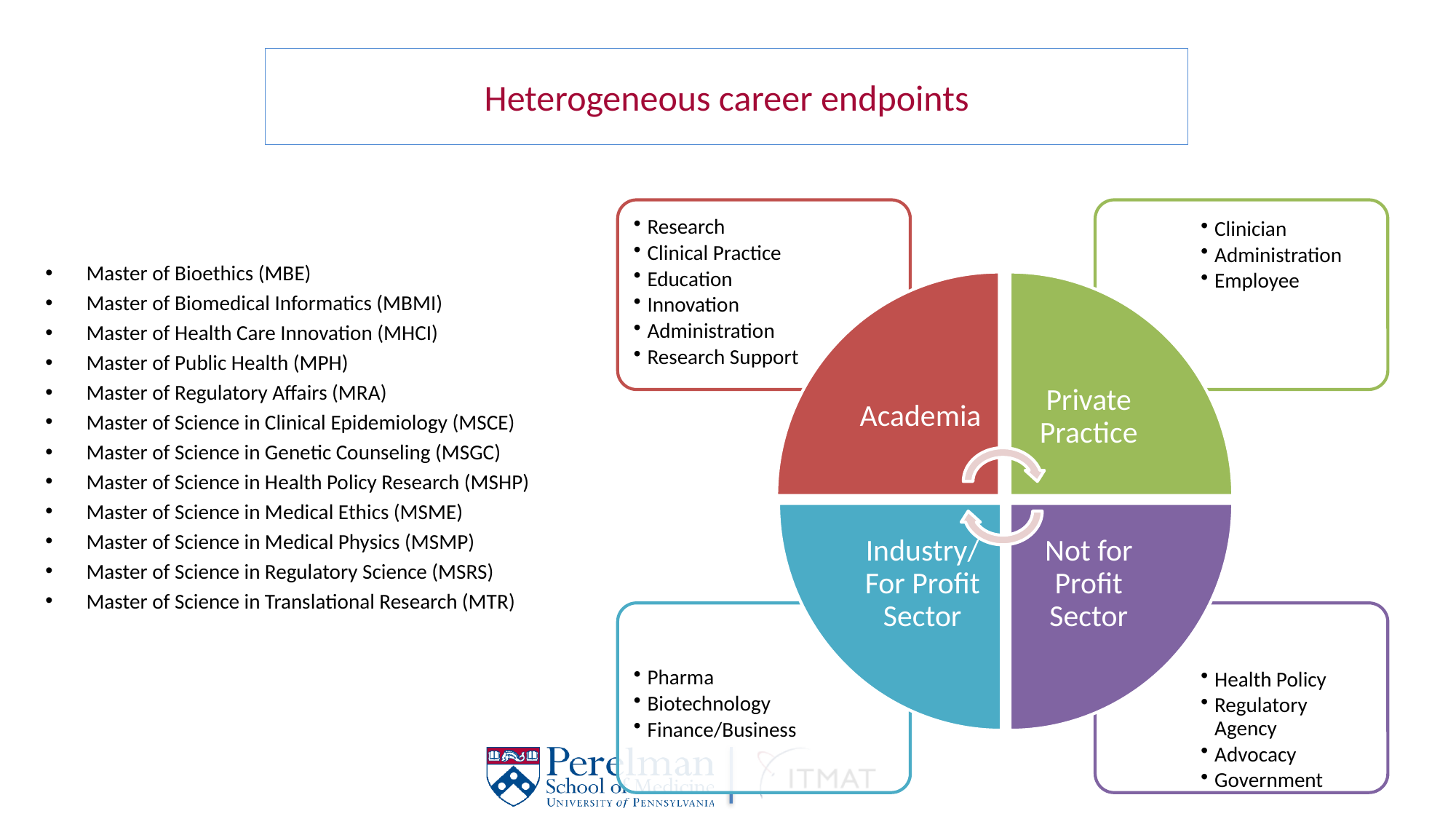

# Heterogeneous career endpoints
Health Policy
Regulatory Agency
Advocacy
Government
Pharma
Biotechnology
Finance/Business

Clinician
Administration
Employee
Research
Clinical Practice
Education
Innovation
Administration
Research Support
Academia
Private Practice
Not for Profit Sector
Industry/ For Profit Sector
Master of Bioethics (MBE)
Master of Biomedical Informatics (MBMI)
Master of Health Care Innovation (MHCI)
Master of Public Health (MPH)
Master of Regulatory Affairs (MRA)
Master of Science in Clinical Epidemiology (MSCE)
Master of Science in Genetic Counseling (MSGC)
Master of Science in Health Policy Research (MSHP)
Master of Science in Medical Ethics (MSME)
Master of Science in Medical Physics (MSMP)
Master of Science in Regulatory Science (MSRS)
Master of Science in Translational Research (MTR)